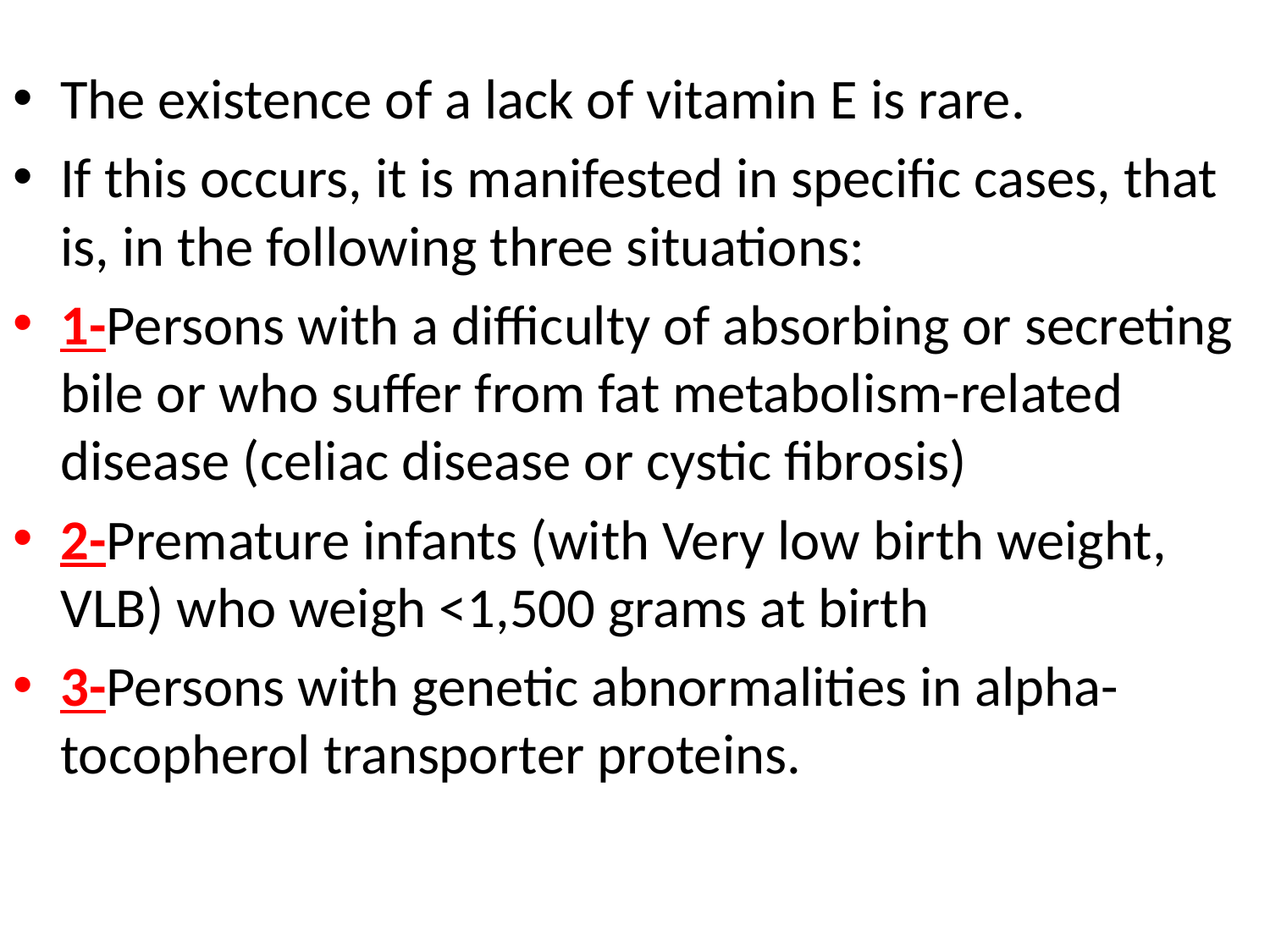

The existence of a lack of vitamin E is rare.
If this occurs, it is manifested in specific cases, that is, in the following three situations:
1-Persons with a difficulty of absorbing or secreting bile or who suffer from fat metabolism-related disease (celiac disease or cystic fibrosis)
2-Premature infants (with Very low birth weight, VLB) who weigh <1,500 grams at birth
3-Persons with genetic abnormalities in alpha-tocopherol transporter proteins.